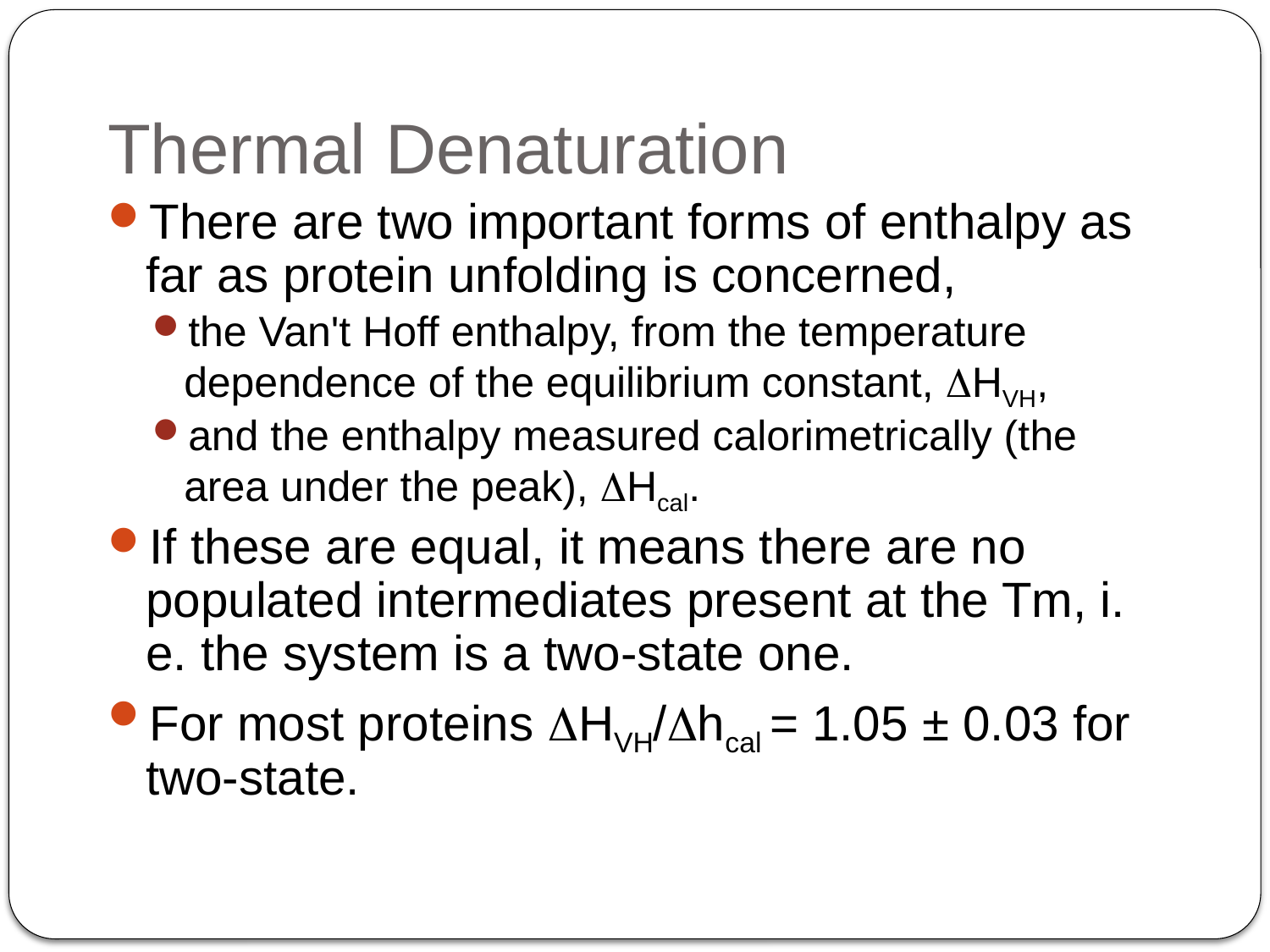

# Thermal Denaturation
There are two important forms of enthalpy as far as protein unfolding is concerned,
the Van't Hoff enthalpy, from the temperature dependence of the equilibrium constant, ΔHVH,
and the enthalpy measured calorimetrically (the area under the peak), ΔHcal.
If these are equal, it means there are no populated intermediates present at the Tm, i. e. the system is a two-state one.
For most proteins ΔHVH/Δhcal = 1.05 ± 0.03 for two-state.